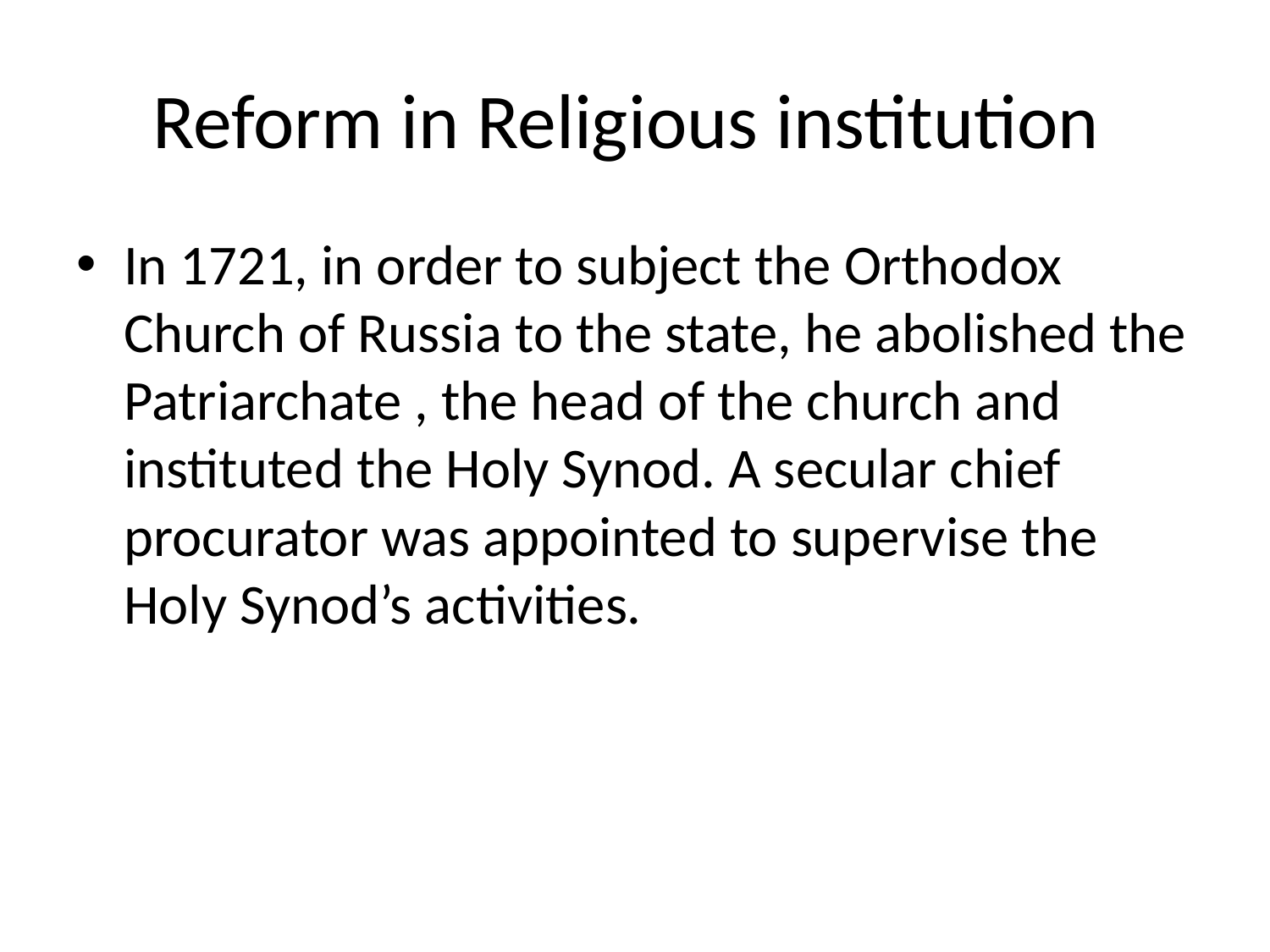

# Reform in Religious institution
In 1721, in order to subject the Orthodox Church of Russia to the state, he abolished the Patriarchate , the head of the church and instituted the Holy Synod. A secular chief procurator was appointed to supervise the Holy Synod’s activities.